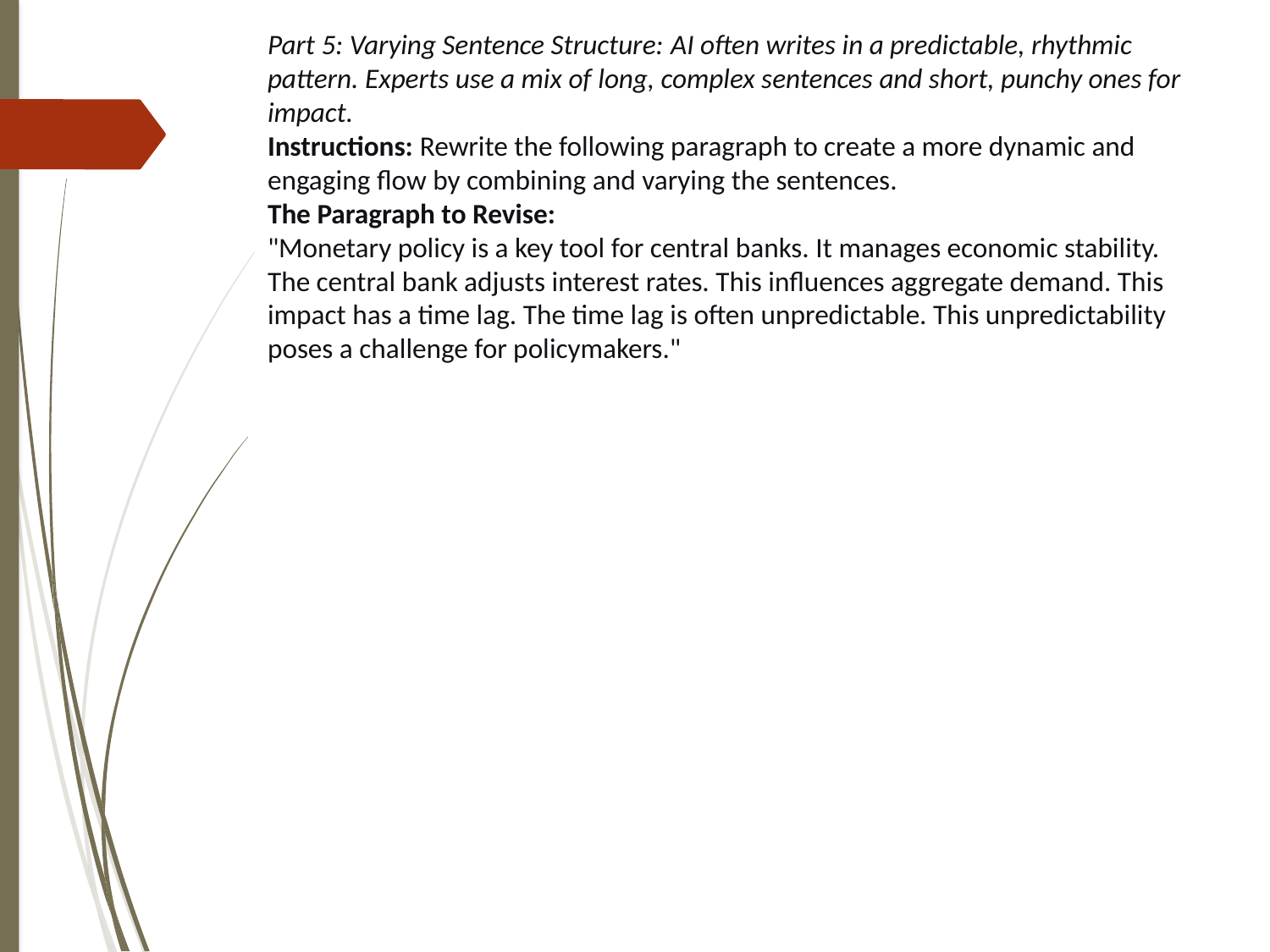

Part 5: Varying Sentence Structure: AI often writes in a predictable, rhythmic pattern. Experts use a mix of long, complex sentences and short, punchy ones for impact.
Instructions: Rewrite the following paragraph to create a more dynamic and engaging flow by combining and varying the sentences.
The Paragraph to Revise:
"Monetary policy is a key tool for central banks. It manages economic stability. The central bank adjusts interest rates. This influences aggregate demand. This impact has a time lag. The time lag is often unpredictable. This unpredictability poses a challenge for policymakers."